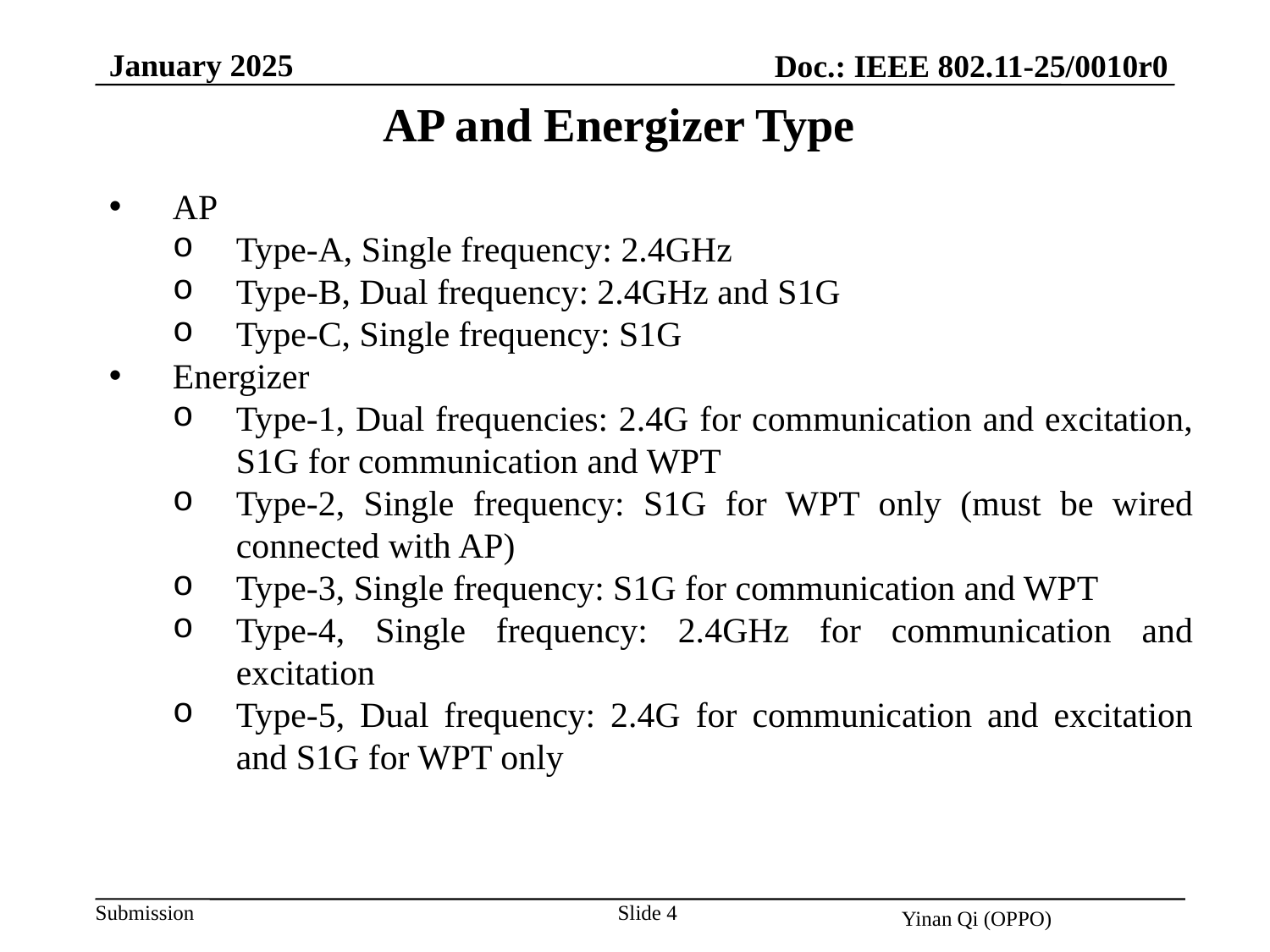

January 2025
Doc.: IEEE 802.11-25/0010r0
AP and Energizer Type
AP
Type-A, Single frequency: 2.4GHz
Type-B, Dual frequency: 2.4GHz and S1G
Type-C, Single frequency: S1G
Energizer
Type-1, Dual frequencies: 2.4G for communication and excitation, S1G for communication and WPT
Type-2, Single frequency: S1G for WPT only (must be wired connected with AP)
Type-3, Single frequency: S1G for communication and WPT
Type-4, Single frequency: 2.4GHz for communication and excitation
Type-5, Dual frequency: 2.4G for communication and excitation and S1G for WPT only

Slide 4
Yinan Qi (OPPO)